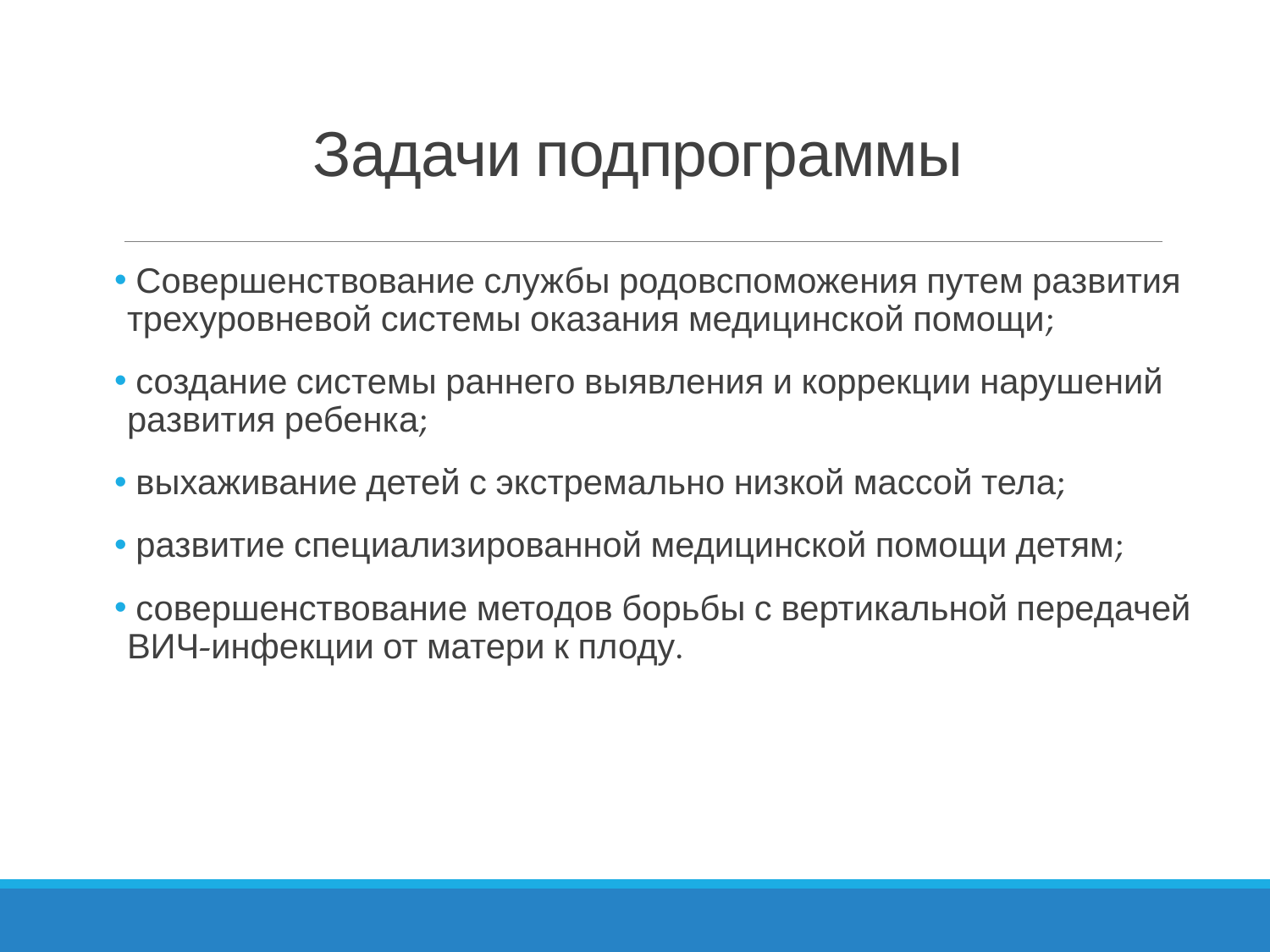

# Задачи подпрограммы
 Совершенствование службы родовспоможения путем развития трехуровневой системы оказания медицинской помощи;
 создание системы раннего выявления и коррекции нарушений развития ребенка;
 выхаживание детей с экстремально низкой массой тела;
 развитие специализированной медицинской помощи детям;
 совершенствование методов борьбы с вертикальной передачей ВИЧ-инфекции от матери к плоду.